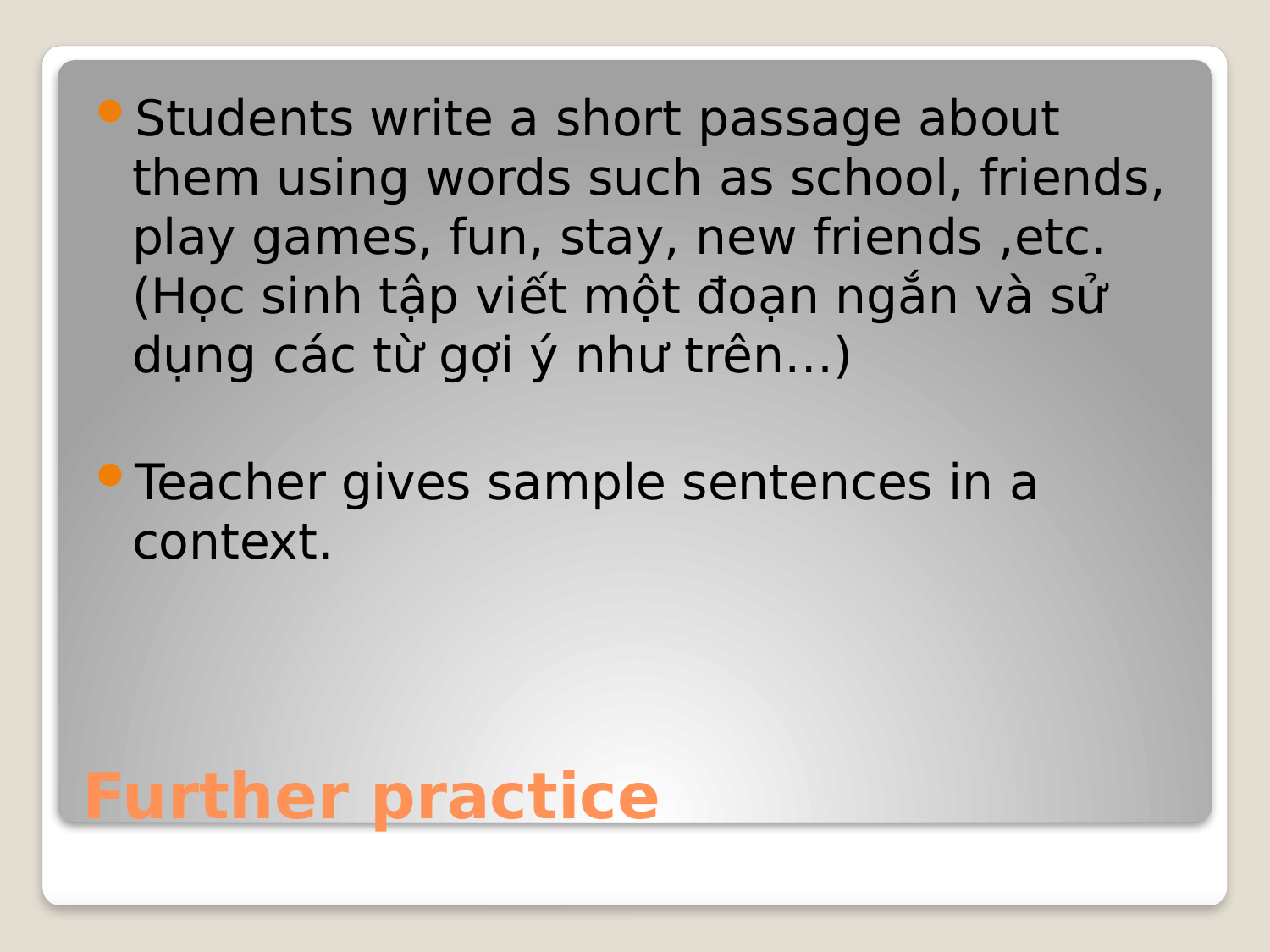

Students write a short passage about them using words such as school, friends, play games, fun, stay, new friends ,etc. (Học sinh tập viết một đoạn ngắn và sử dụng các từ gợi ý như trên…)

Teacher gives sample sentences in a context.
# Further practice